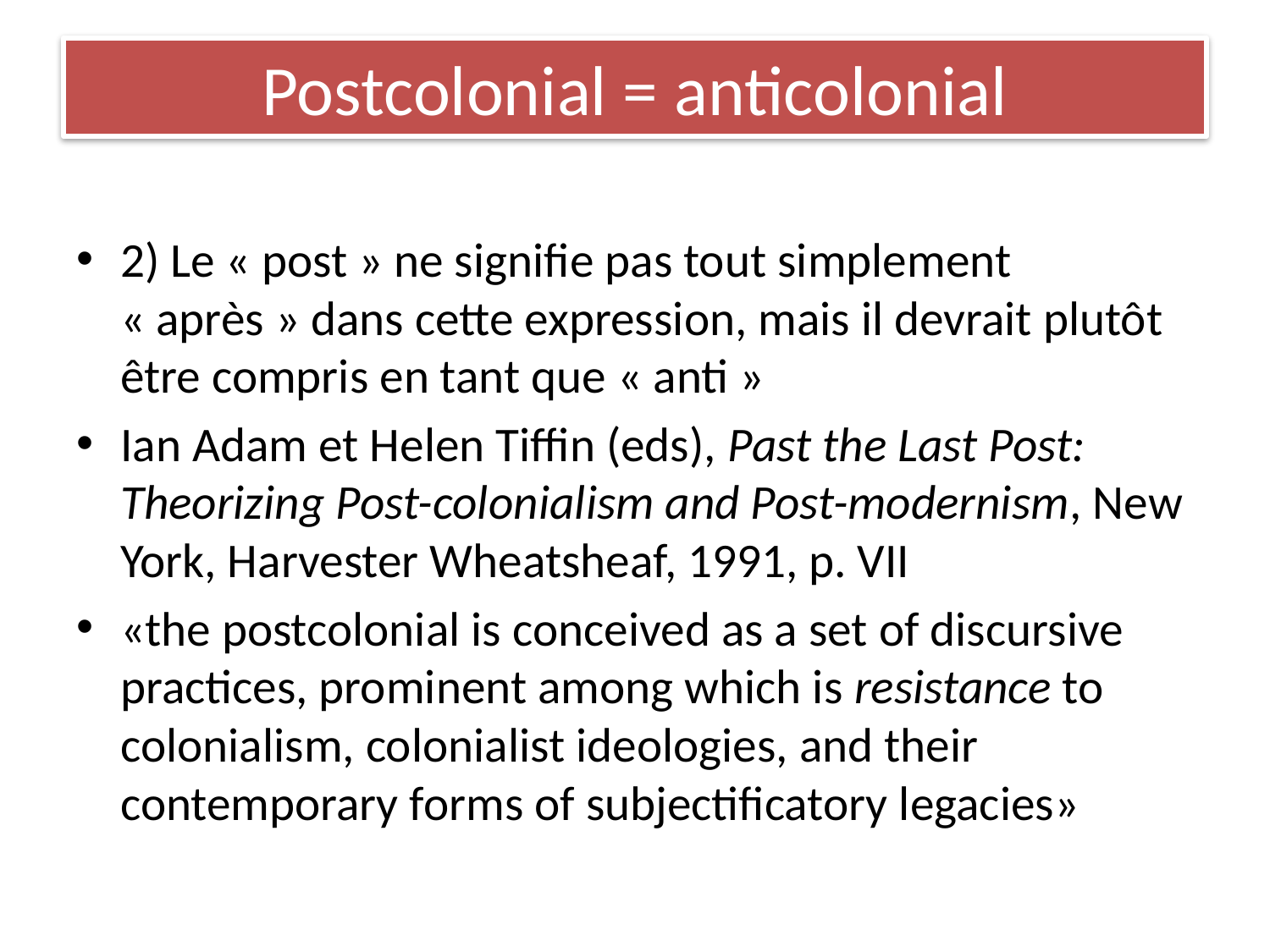

# Postcolonial = anticolonial
2) Le « post » ne signifie pas tout simplement « après » dans cette expression, mais il devrait plutôt être compris en tant que « anti »
Ian Adam et Helen Tiffin (eds), Past the Last Post: Theorizing Post-colonialism and Post-modernism, New York, Harvester Wheatsheaf, 1991, p. VII
«the postcolonial is conceived as a set of discursive practices, prominent among which is resistance to colonialism, colonialist ideologies, and their contemporary forms of subjectificatory legacies»